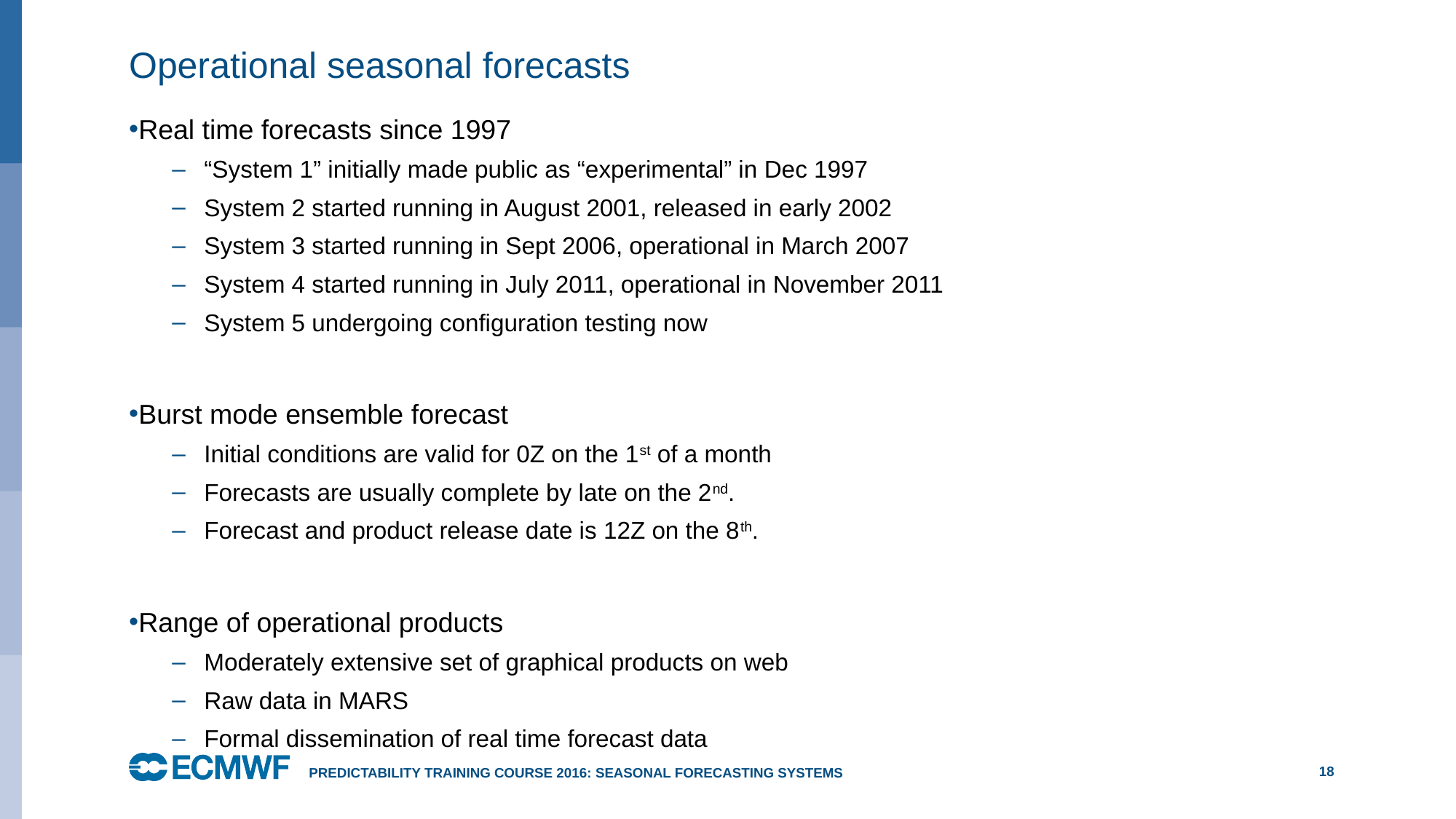

# Operational seasonal forecasts
Real time forecasts since 1997
“System 1” initially made public as “experimental” in Dec 1997
System 2 started running in August 2001, released in early 2002
System 3 started running in Sept 2006, operational in March 2007
System 4 started running in July 2011, operational in November 2011
System 5 undergoing configuration testing now

Burst mode ensemble forecast
Initial conditions are valid for 0Z on the 1st of a month
Forecasts are usually complete by late on the 2nd.
Forecast and product release date is 12Z on the 8th.

Range of operational products
Moderately extensive set of graphical products on web
Raw data in MARS
Formal dissemination of real time forecast data
Predictability training course 2016: seasonal forecasting systems
18